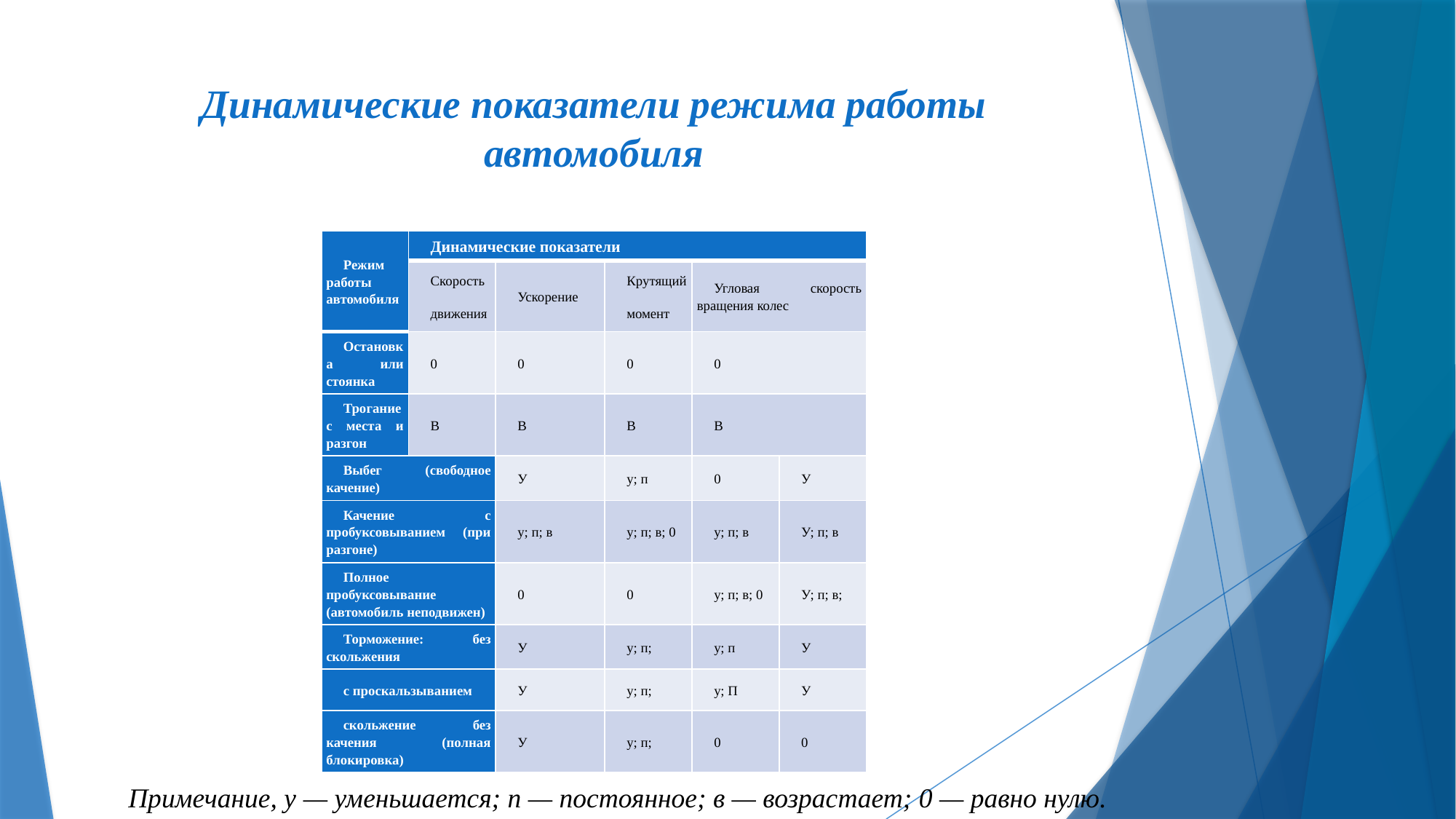

# Динамические показатели режима работы автомобиля
| Режим работы автомобиля | Динамические показатели |  |  |  |  |
| --- | --- | --- | --- | --- | --- |
|  | Скорость движения | Ускорение | Крутящий момент | Угловая скорость вращения колес |  |
| Остановка или стоянка | 0 | 0 | 0 | 0 |  |
| Трогание с места и разгон | В | В | В | В |  |
| Выбег (свободное качение) |  | У | у; п | 0 | У |
| Качение с пробуксовыванием (при разгоне) |  | у; п; в | у; п; в; 0 | у; п; в | У; п; в |
| Полное пробуксовывание (автомобиль неподвижен) |  | 0 | 0 | у; п; в; 0 | У; п; в; |
| Торможение: без скольжения |  | У | у; п; | у; п | У |
| с проскальзыванием |  | У | у; п; | у; П | У |
| скольжение без качения (полная блокировка) |  | У | у; п; | 0 | 0 |
Примечание, у — уменьшается; п — постоянное; в — возрастает; 0 — равно нулю.